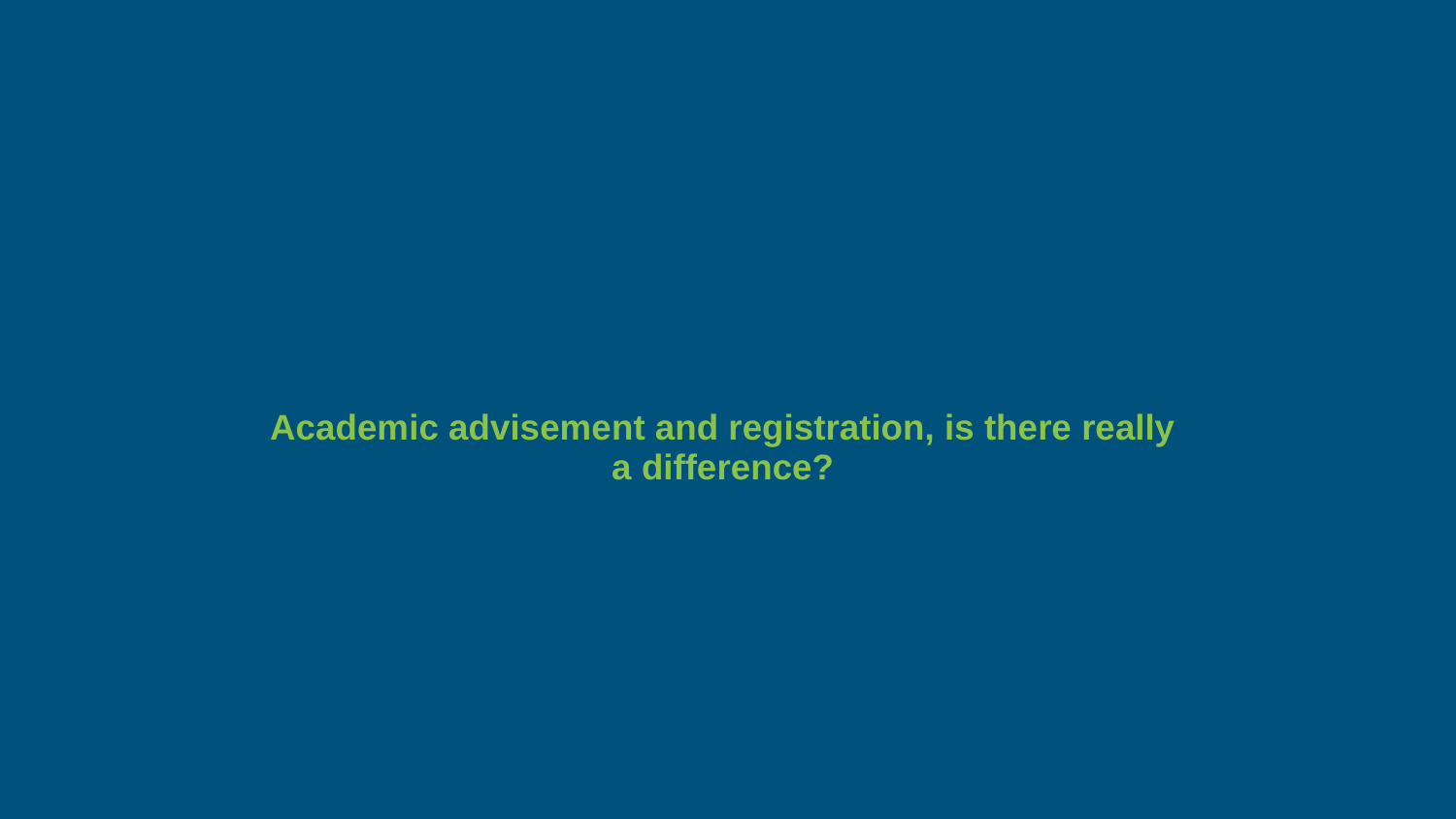

# Academic advisement and registration, is there really
a difference?